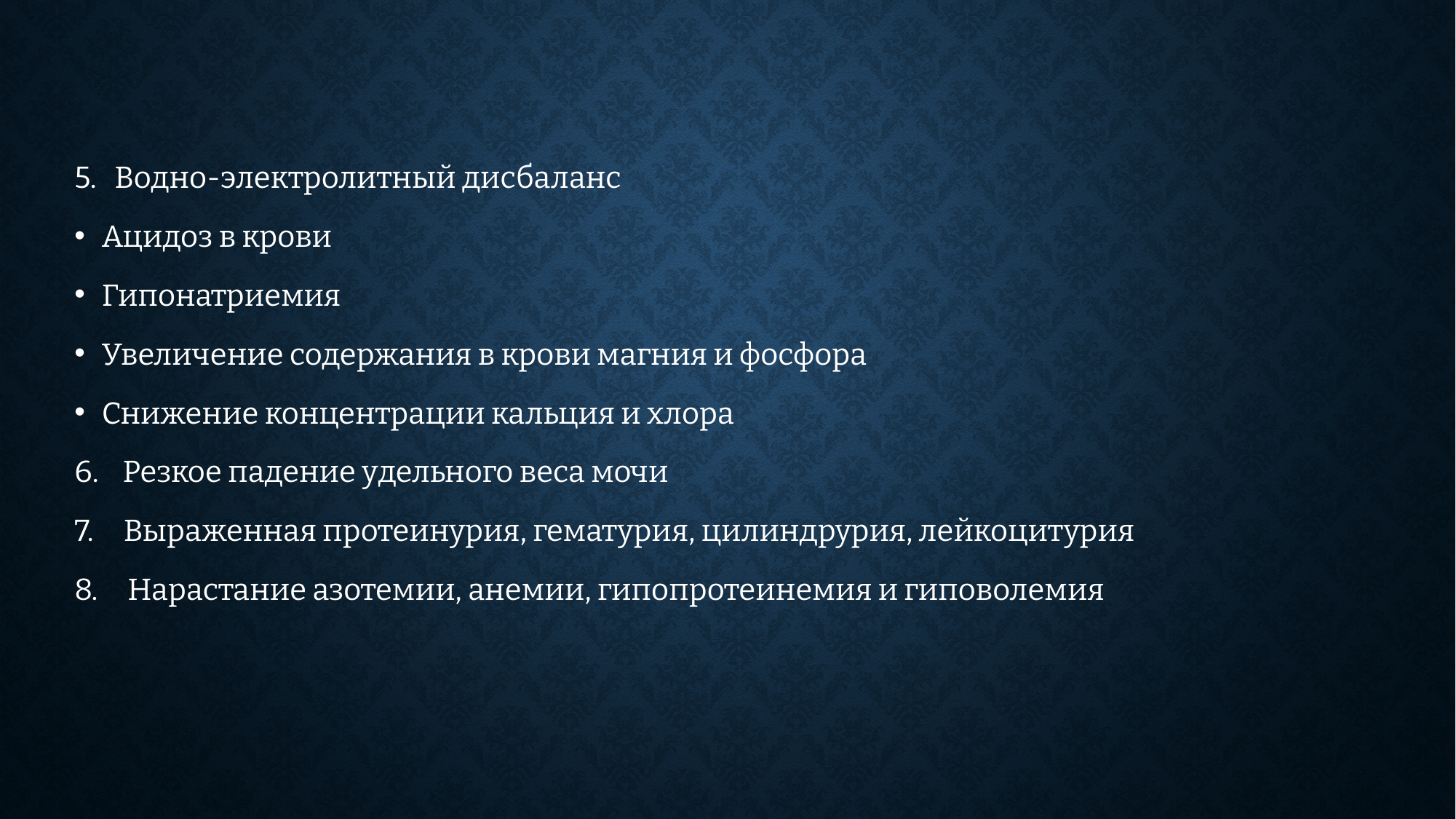

5.   Водно-электролитный дисбаланс
Ацидоз в крови
Гипонатриемия
Увеличение содержания в крови магния и фосфора
Снижение концентрации кальция и хлора
6.    Резкое падение удельного веса мочи
7.     Выраженная протеинурия, гематурия, цилиндрурия, лейкоцитурия
8.     Нарастание азотемии, анемии, гипопротеинемия и гиповолемия